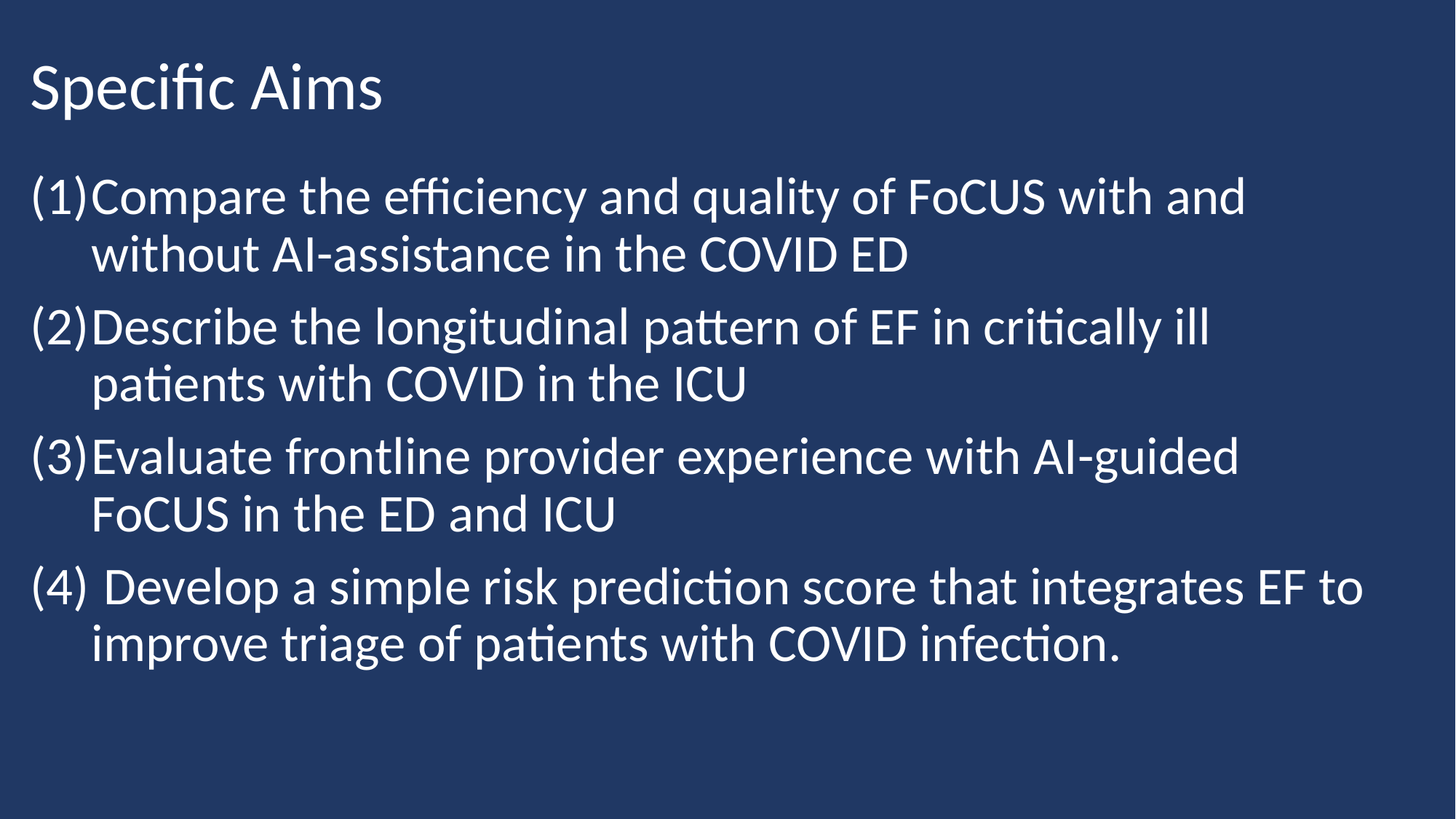

Specific Aims
Compare the efficiency and quality of FoCUS with and without AI-assistance in the COVID ED
Describe the longitudinal pattern of EF in critically ill patients with COVID in the ICU
Evaluate frontline provider experience with AI-guided FoCUS in the ED and ICU
 Develop a simple risk prediction score that integrates EF to improve triage of patients with COVID infection.